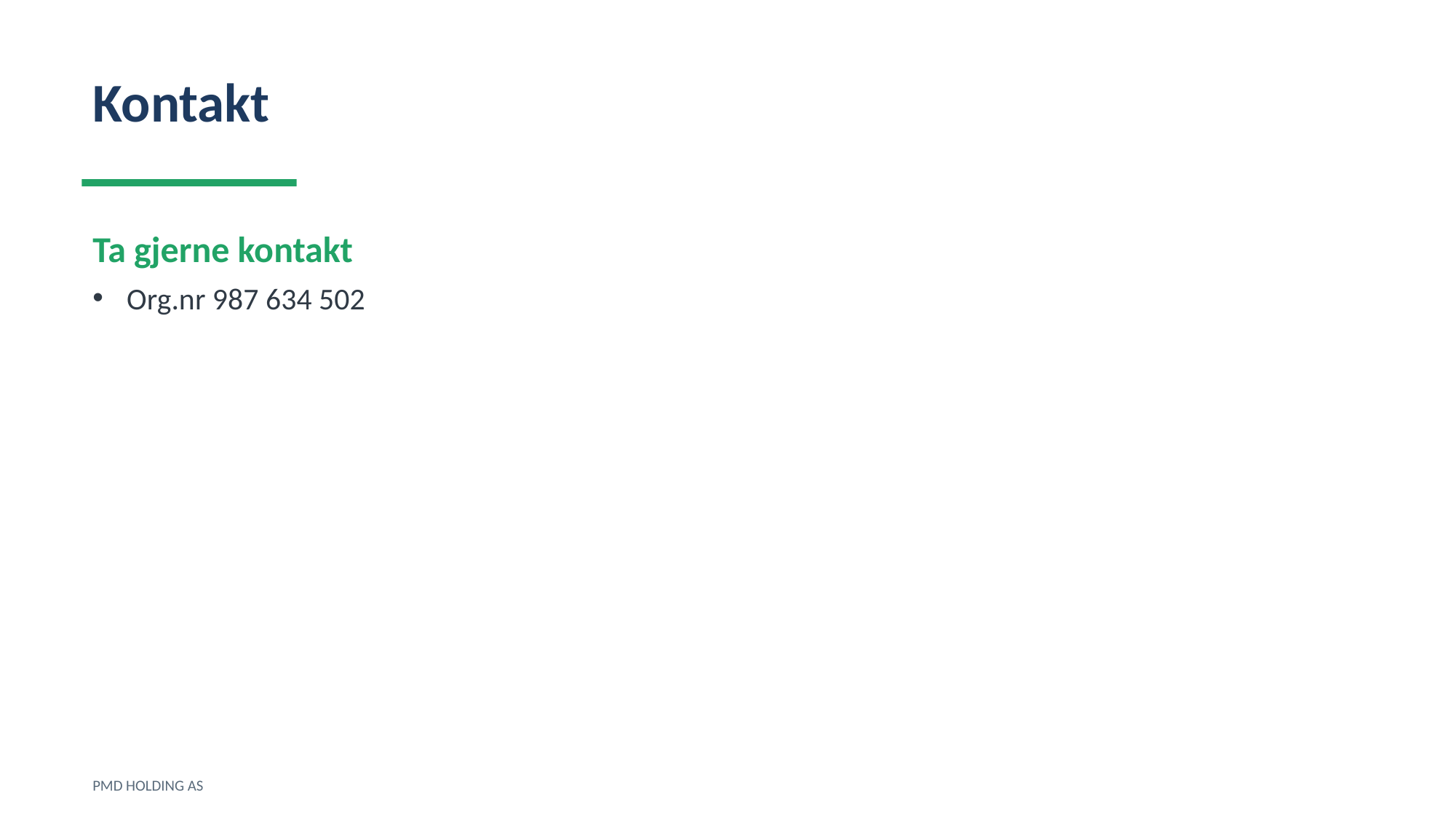

Kontakt

Ta gjerne kontakt
Org.nr 987 634 502
PMD HOLDING AS